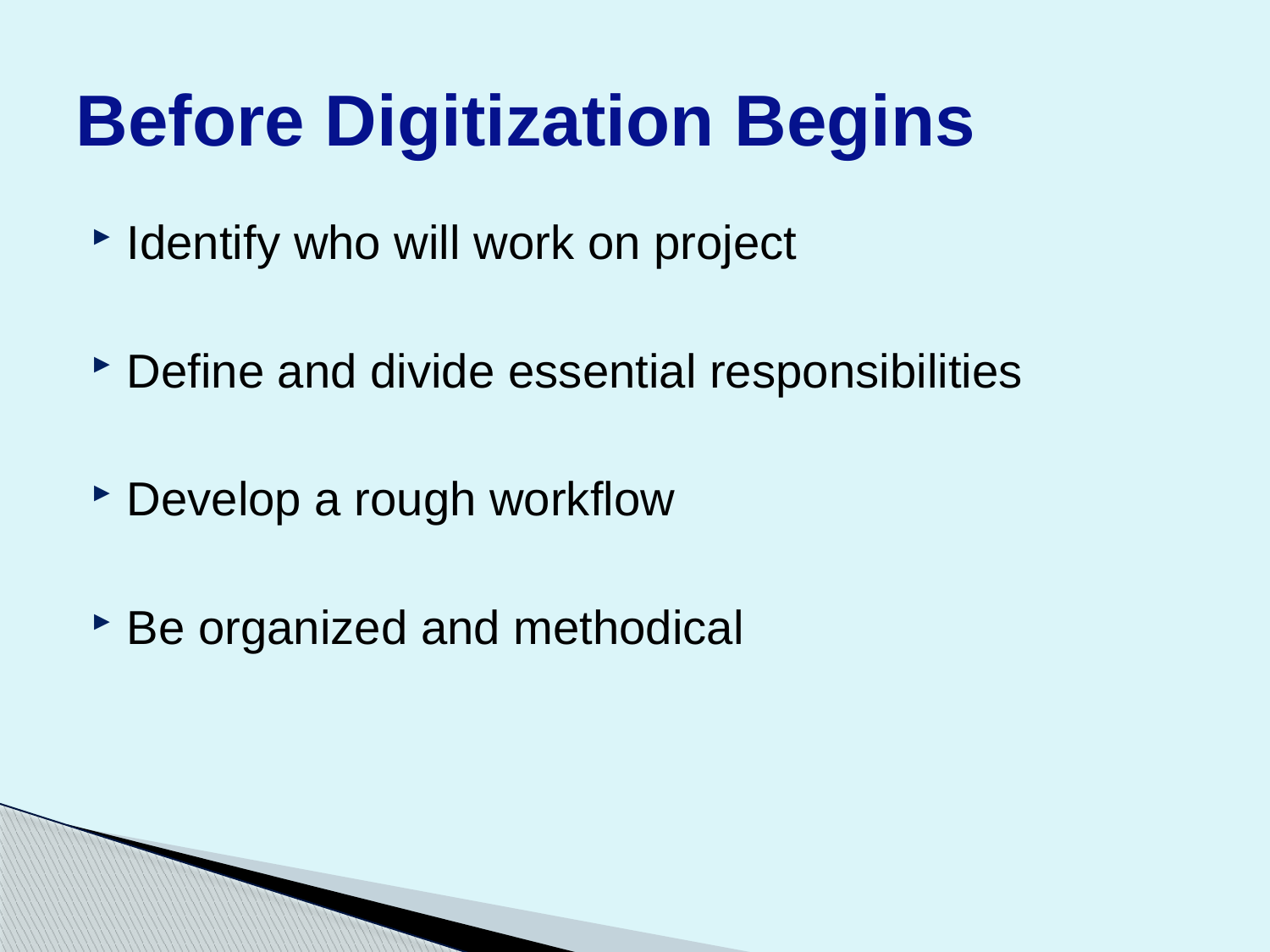

# Before Digitization Begins
Identify who will work on project

Define and divide essential responsibilities

Develop a rough workflow

Be organized and methodical